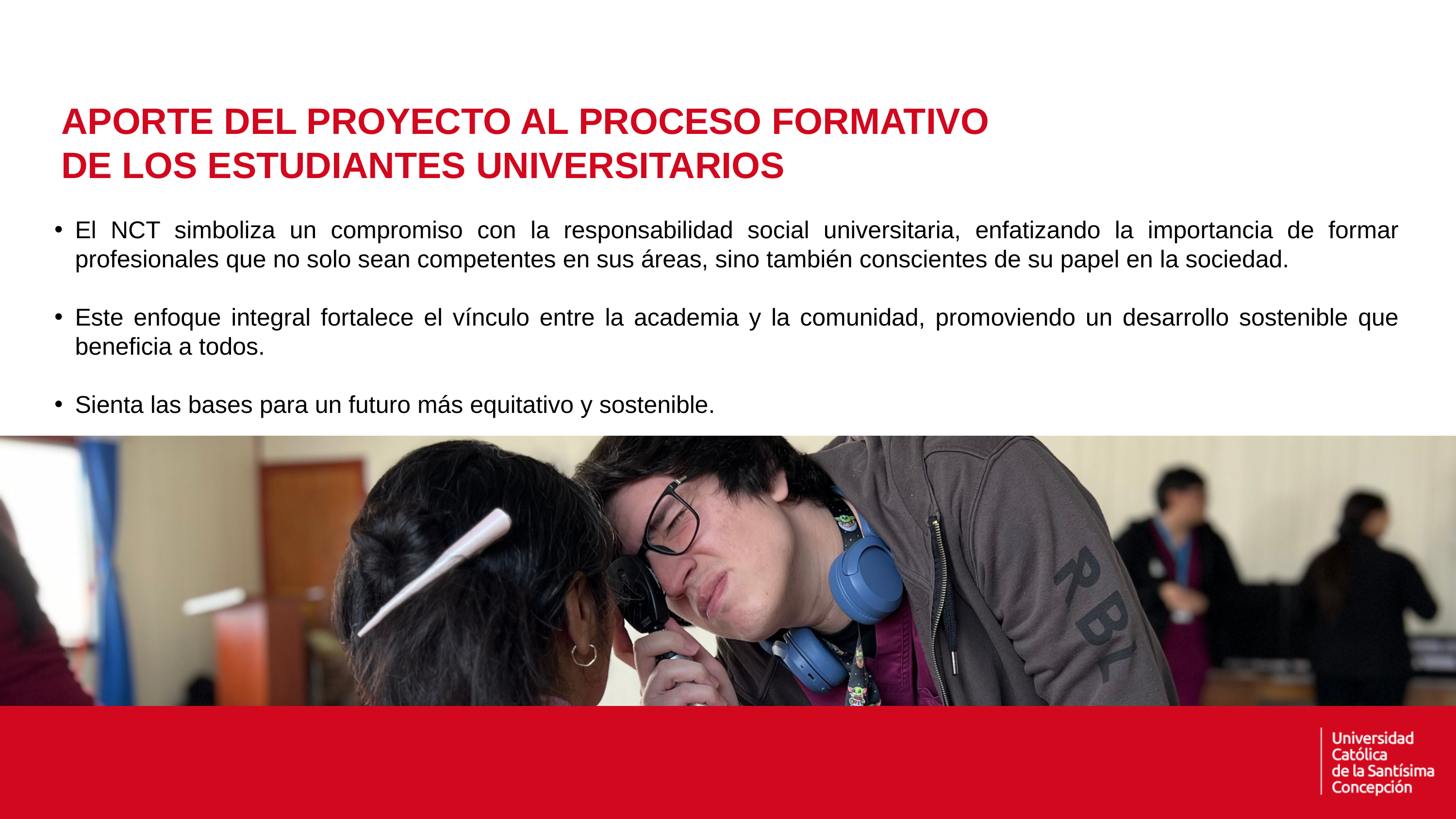

APORTE DEL PROYECTO AL PROCESO FORMATIVO DE LOS ESTUDIANTES UNIVERSITARIOS
El NCT simboliza un compromiso con la responsabilidad social universitaria, enfatizando la importancia de formar profesionales que no solo sean competentes en sus áreas, sino también conscientes de su papel en la sociedad.

Este enfoque integral fortalece el vínculo entre la academia y la comunidad, promoviendo un desarrollo sostenible que beneficia a todos.

Sienta las bases para un futuro más equitativo y sostenible.